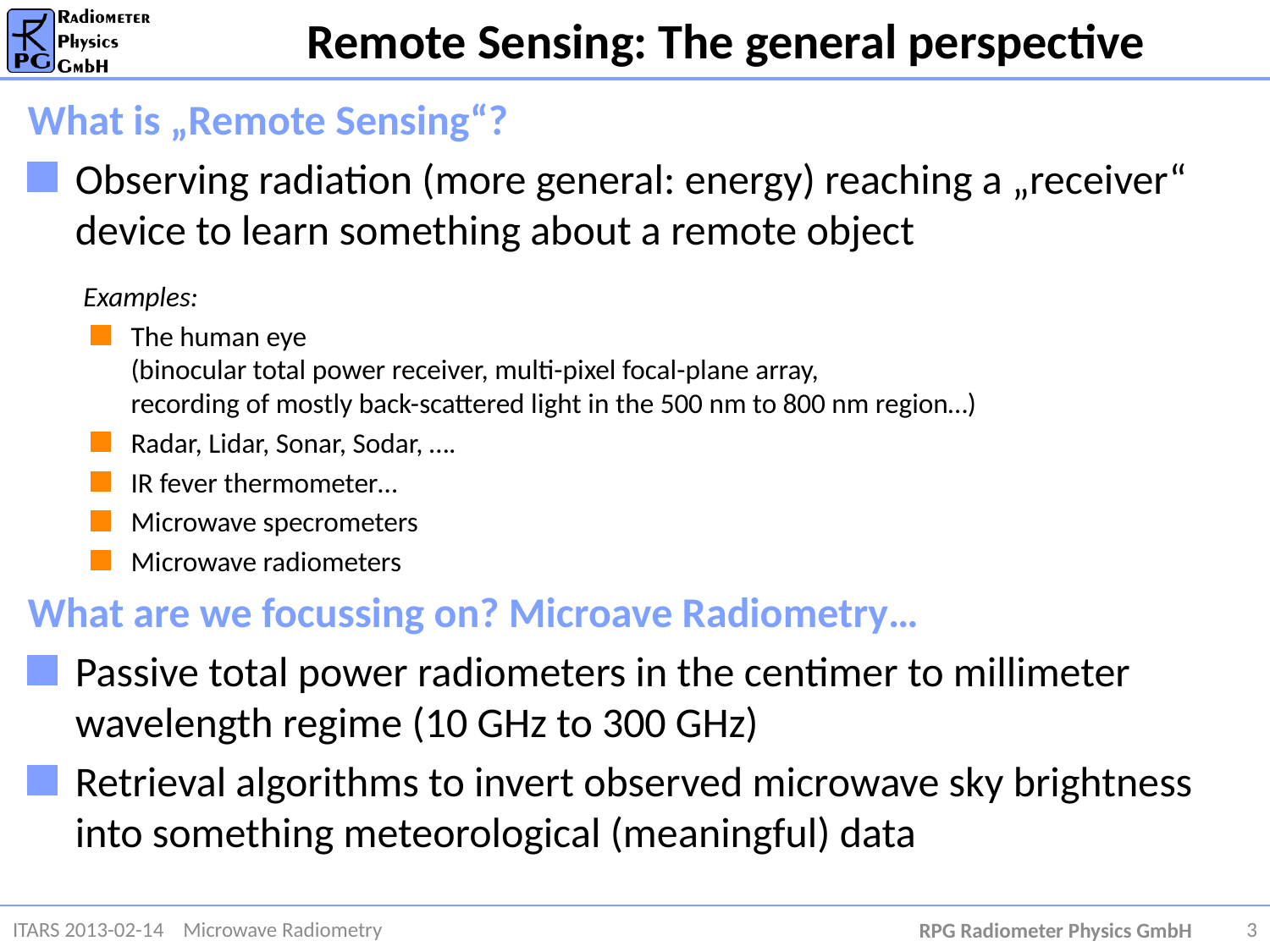

# Remote Sensing: The general perspective
What is „Remote Sensing“?
Observing radiation (more general: energy) reaching a „receiver“ device to learn something about a remote object

Examples:
The human eye
(binocular total power receiver, multi-pixel focal-plane array,
recording of mostly back-scattered light in the 500 nm to 800 nm region…)
Radar, Lidar, Sonar, Sodar, ….
IR fever thermometer…
Microwave specrometers
Microwave radiometers
What are we focussing on? Microave Radiometry…
Passive total power radiometers in the centimer to millimeter wavelength regime (10 GHz to 300 GHz)
Retrieval algorithms to invert observed microwave sky brightness into something meteorological (meaningful) data

ITARS 2013-02-14    Microwave Radiometry
RPG Radiometer Physics GmbH
3